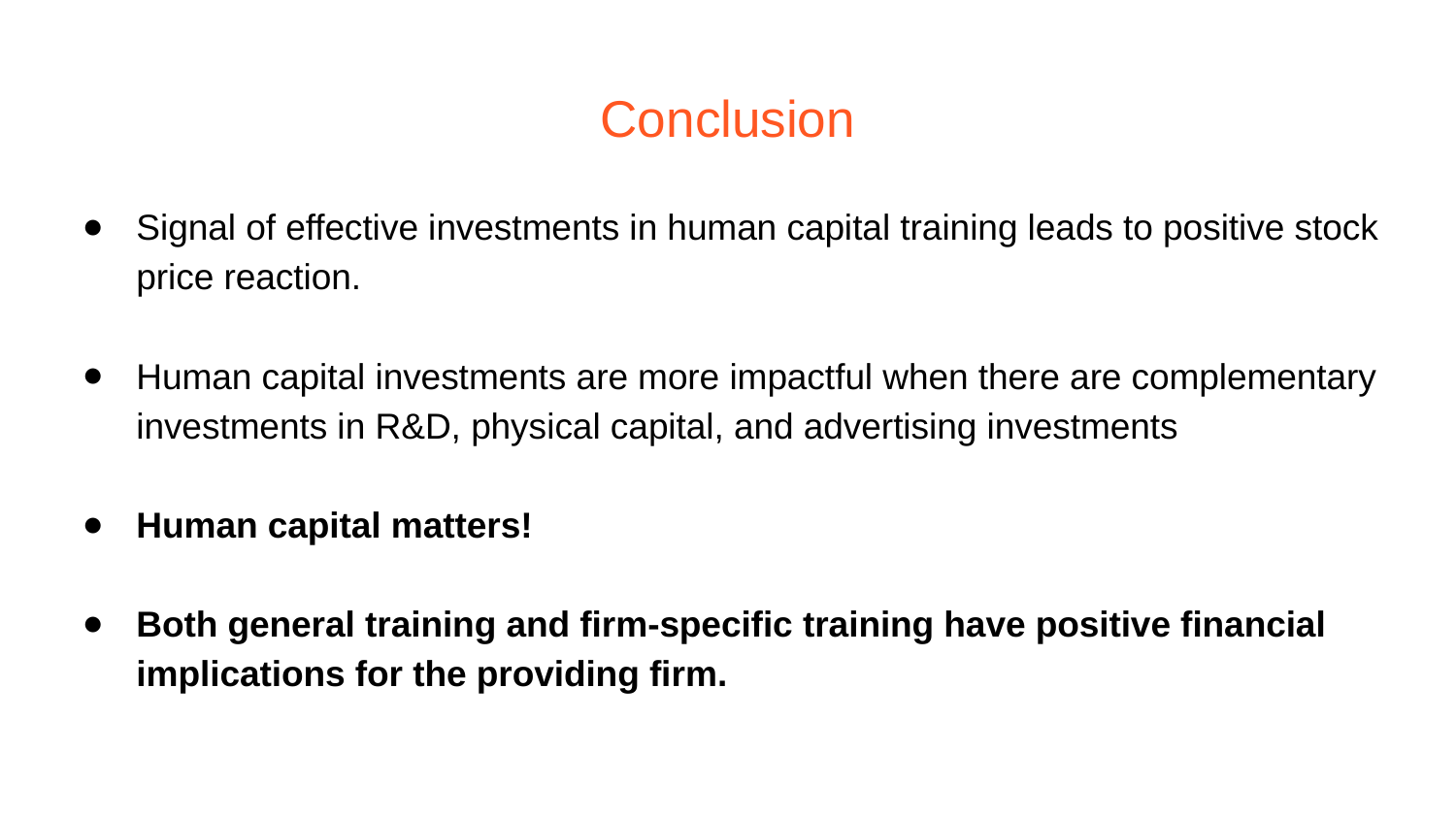

# Conclusion
Signal of effective investments in human capital training leads to positive stock price reaction.

Human capital investments are more impactful when there are complementary investments in R&D, physical capital, and advertising investments

Human capital matters!

Both general training and firm-specific training have positive financial implications for the providing firm.